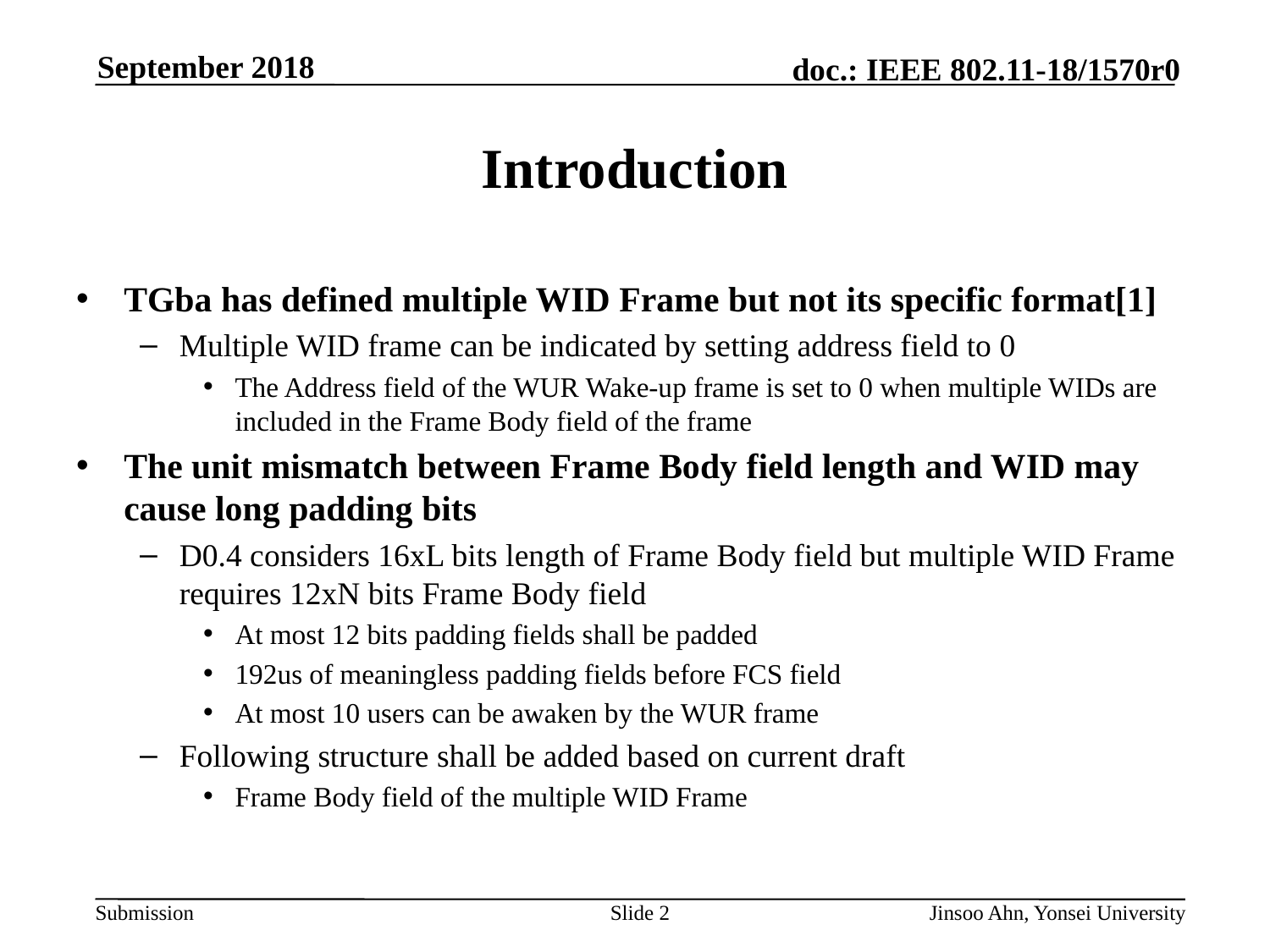

# Introduction
TGba has defined multiple WID Frame but not its specific format[1]
Multiple WID frame can be indicated by setting address field to 0
The Address field of the WUR Wake-up frame is set to 0 when multiple WIDs are included in the Frame Body field of the frame
The unit mismatch between Frame Body field length and WID may cause long padding bits
D0.4 considers 16xL bits length of Frame Body field but multiple WID Frame requires 12xN bits Frame Body field
At most 12 bits padding fields shall be padded
192us of meaningless padding fields before FCS field
At most 10 users can be awaken by the WUR frame
Following structure shall be added based on current draft
Frame Body field of the multiple WID Frame